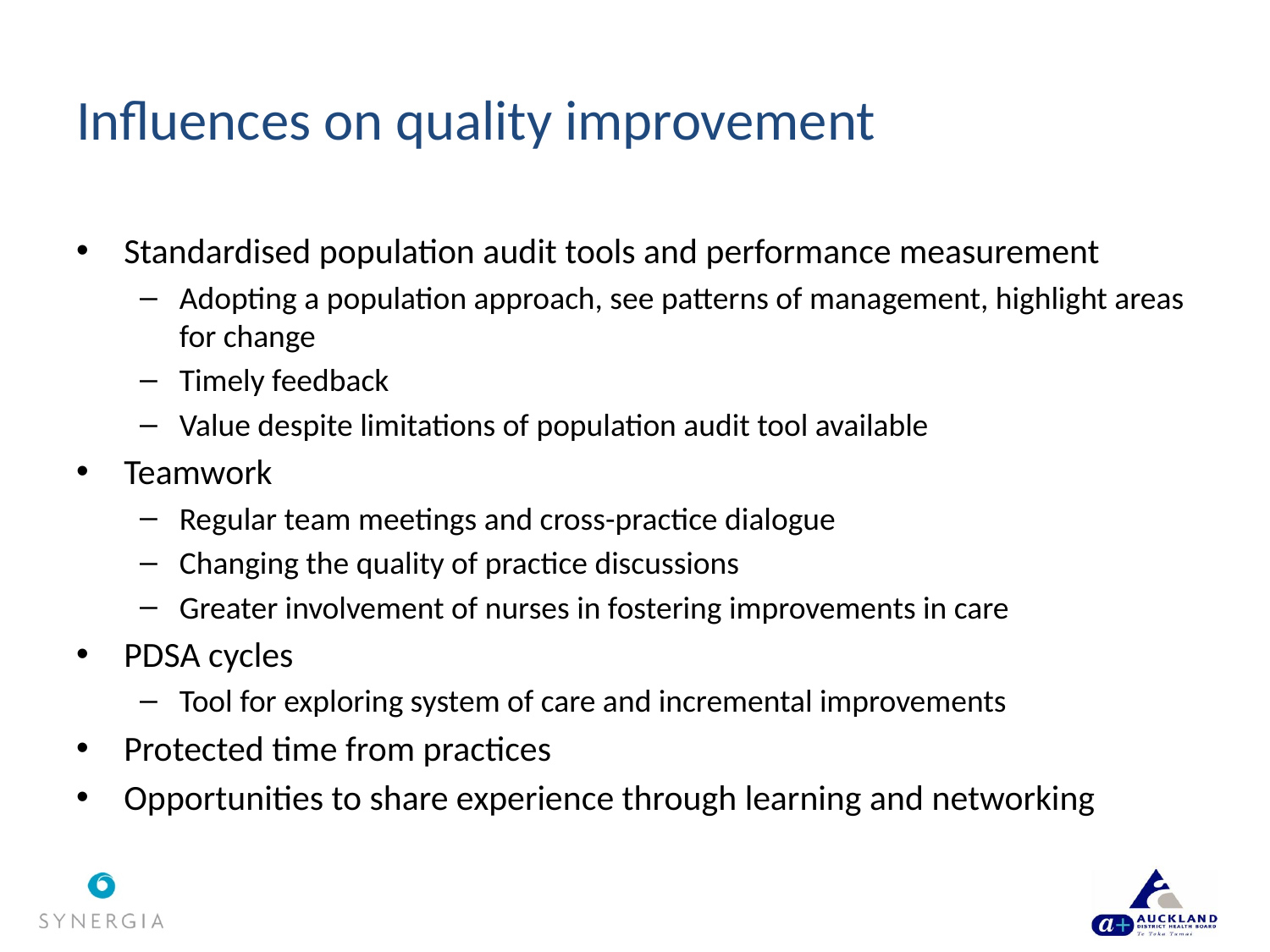

# Influences on quality improvement
Standardised population audit tools and performance measurement
Adopting a population approach, see patterns of management, highlight areas for change
Timely feedback
Value despite limitations of population audit tool available
Teamwork
Regular team meetings and cross-practice dialogue
Changing the quality of practice discussions
Greater involvement of nurses in fostering improvements in care
PDSA cycles
Tool for exploring system of care and incremental improvements
Protected time from practices
Opportunities to share experience through learning and networking

25